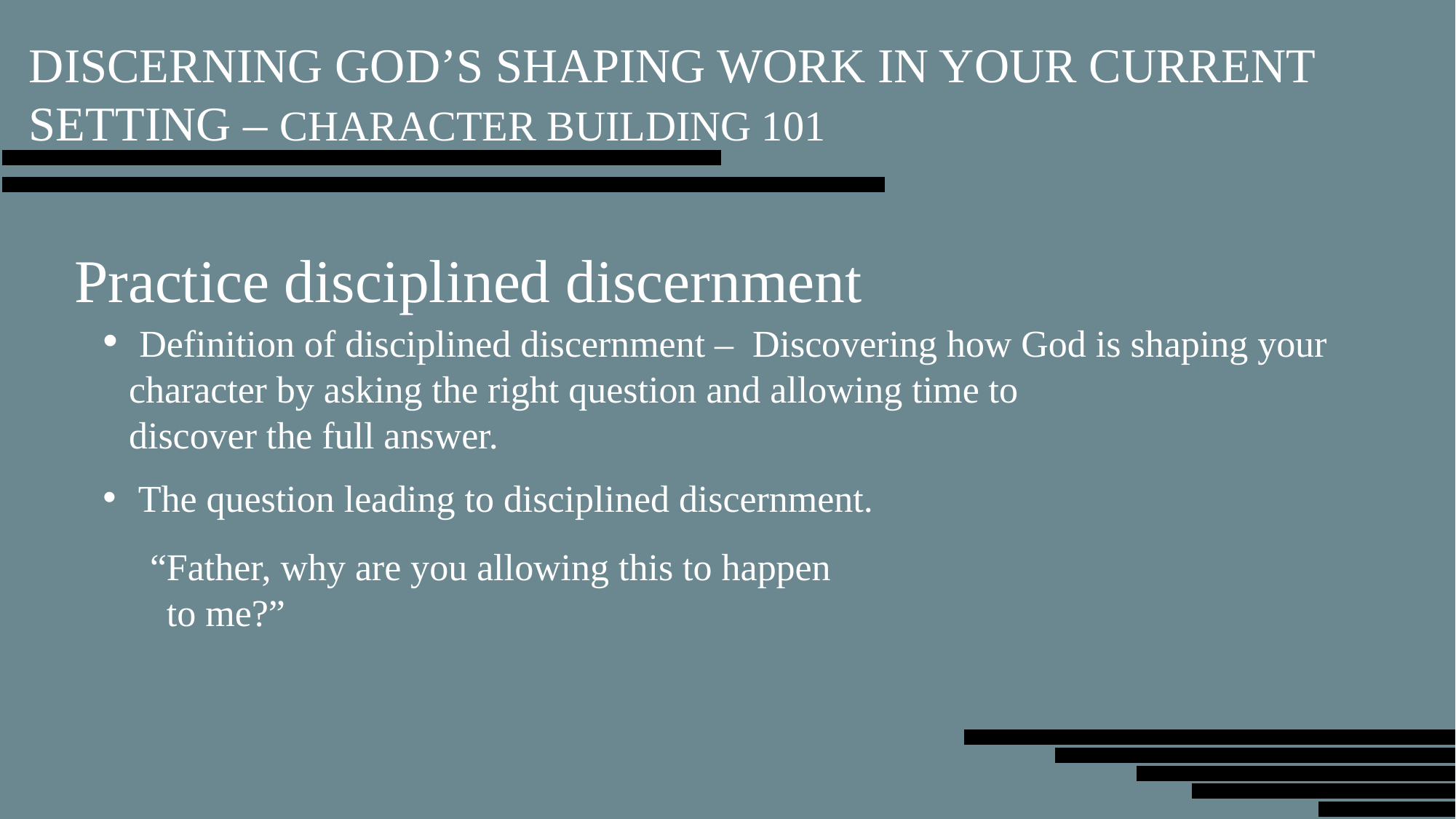

DISCERNING GOD’S SHAPING WORK IN YOUR CURRENT SETTING – CHARACTER BUILDING 101
Practice disciplined discernment
 Definition of disciplined discernment –  Discovering how God is shaping your character by asking the right question and allowing time to
discover the full answer.

 The question leading to disciplined discernment.

  “Father, why are you allowing this to happen
    to me?”